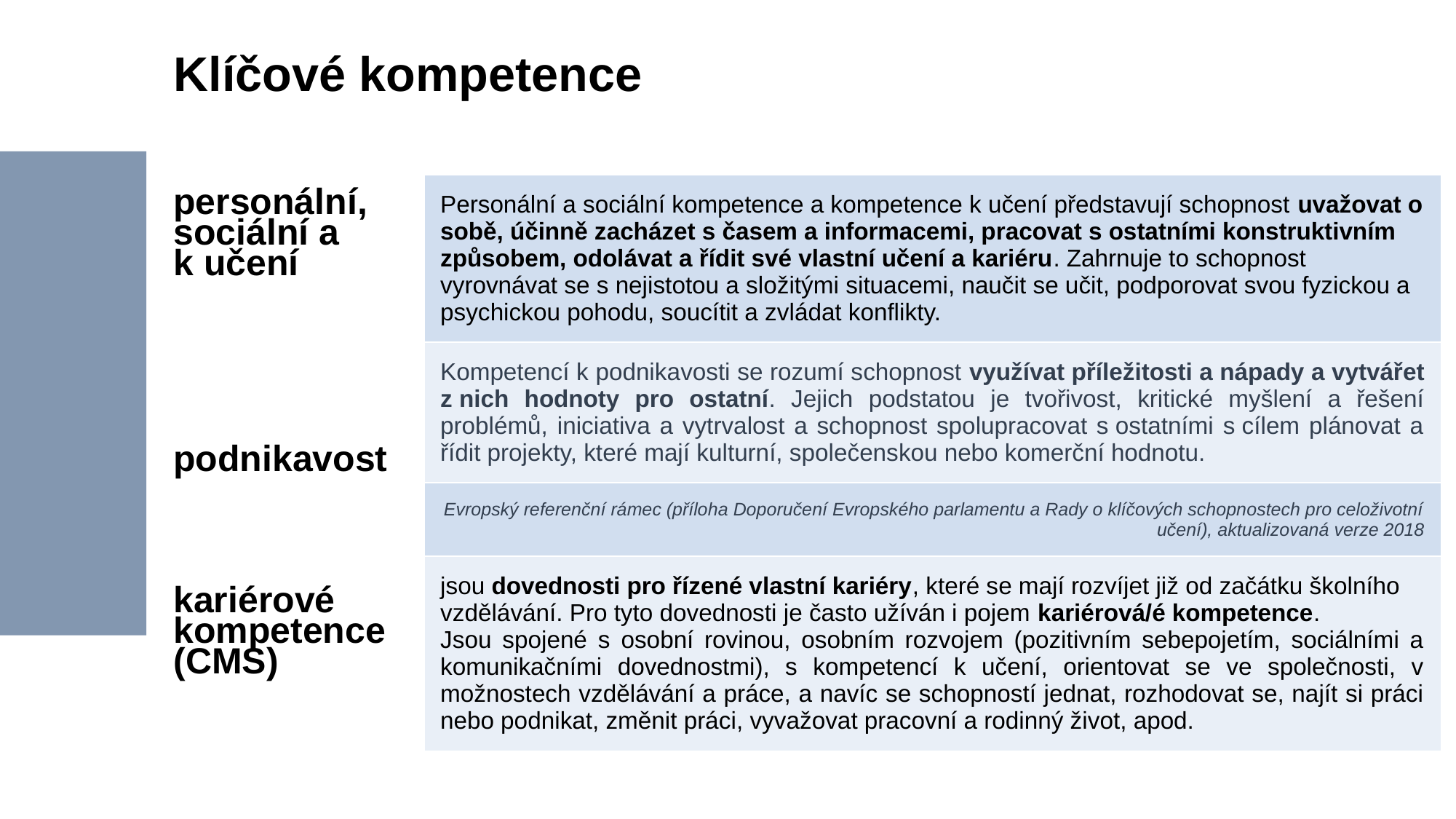

Klíčové kompetence
# personální, sociální a k učení
| Personální a sociální kompetence a kompetence k učení představují schopnost uvažovat o sobě, účinně zacházet s časem a informacemi, pracovat s ostatními konstruktivním způsobem, odolávat a řídit své vlastní učení a kariéru. Zahrnuje to schopnost vyrovnávat se s nejistotou a složitými situacemi, naučit se učit, podporovat svou fyzickou a psychickou pohodu, soucítit a zvládat konflikty. |
| --- |
| Kompetencí k podnikavosti se rozumí schopnost využívat příležitosti a nápady a vytvářet z nich hodnoty pro ostatní. Jejich podstatou je tvořivost, kritické myšlení a řešení problémů, iniciativa a vytrvalost a schopnost spolupracovat s ostatními s cílem plánovat a řídit projekty, které mají kulturní, společenskou nebo komerční hodnotu. |
| Evropský referenční rámec (příloha Doporučení Evropského parlamentu a Rady o klíčových schopnostech pro celoživotní učení), aktualizovaná verze 2018 |
| jsou dovednosti pro řízené vlastní kariéry, které se mají rozvíjet již od začátku školního vzdělávání. Pro tyto dovednosti je často užíván i pojem kariérová/é kompetence. Jsou spojené s osobní rovinou, osobním rozvojem (pozitivním sebepojetím, sociálními a komunikačními dovednostmi), s kompetencí k učení, orientovat se ve společnosti, v možnostech vzdělávání a práce, a navíc se schopností jednat, rozhodovat se, najít si práci nebo podnikat, změnit práci, vyvažovat pracovní a rodinný život, apod. |
podnikavost
kariérové kompetence (CMS)